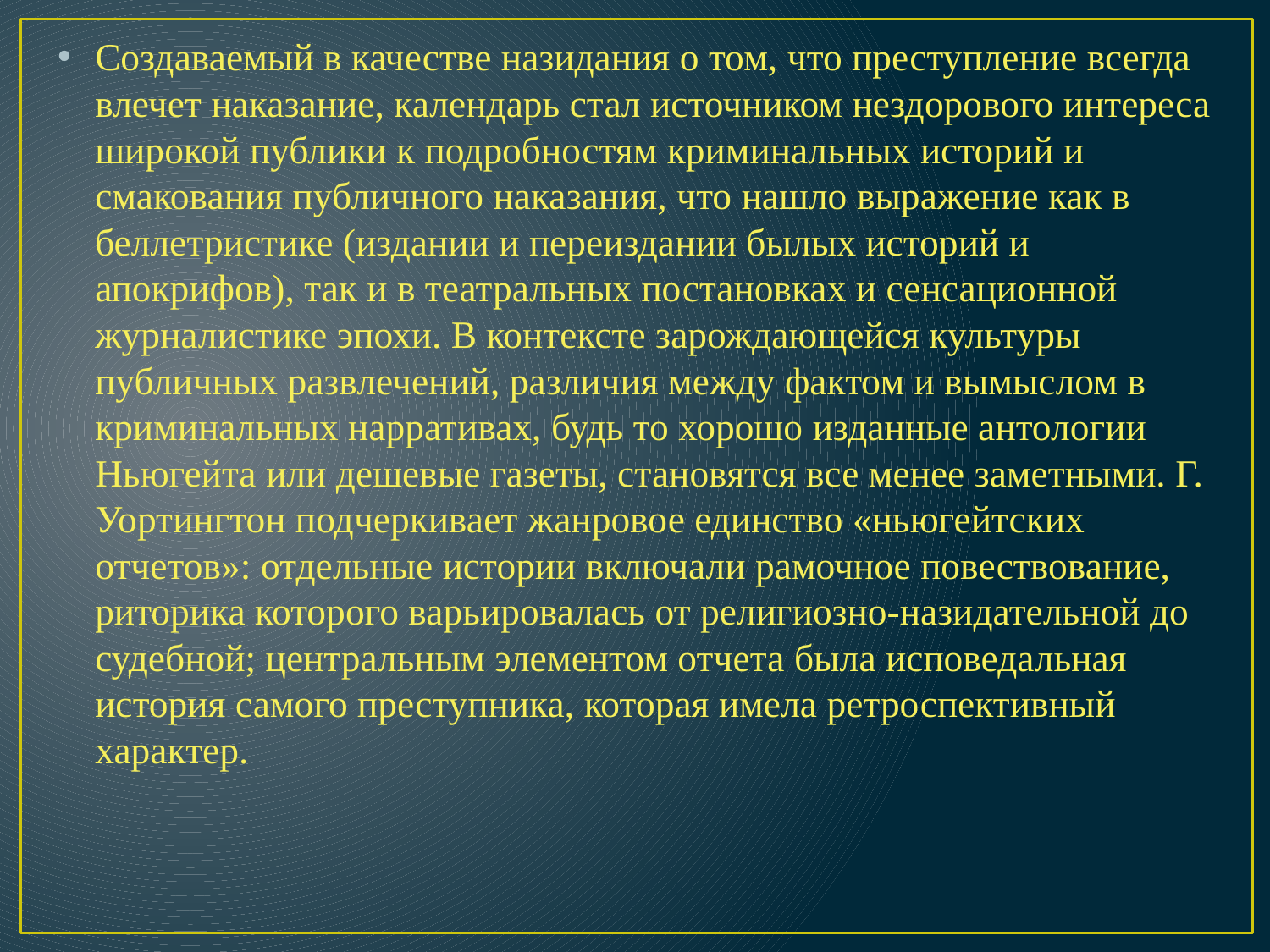

Создаваемый в качестве назидания о том, что преступление всегда влечет наказание, календарь стал источником нездорового интереса широкой публики к подробностям криминальных историй и смакования публичного наказания, что нашло выражение как в беллетристике (издании и переиздании былых историй и апокрифов), так и в театральных постановках и сенсационной журналистике эпохи. В контексте зарождающейся культуры публичных развлечений, различия между фактом и вымыслом в криминальных нарративах, будь то хорошо изданные антологии Ньюгейта или дешевые газеты, становятся все менее заметными. Г. Уортингтон подчеркивает жанровое единство «ньюгейтских отчетов»: отдельные истории включали рамочное повествование, риторика которого варьировалась от религиозно-назидательной до судебной; центральным элементом отчета была исповедальная история самого преступника, которая имела ретроспективный характер.